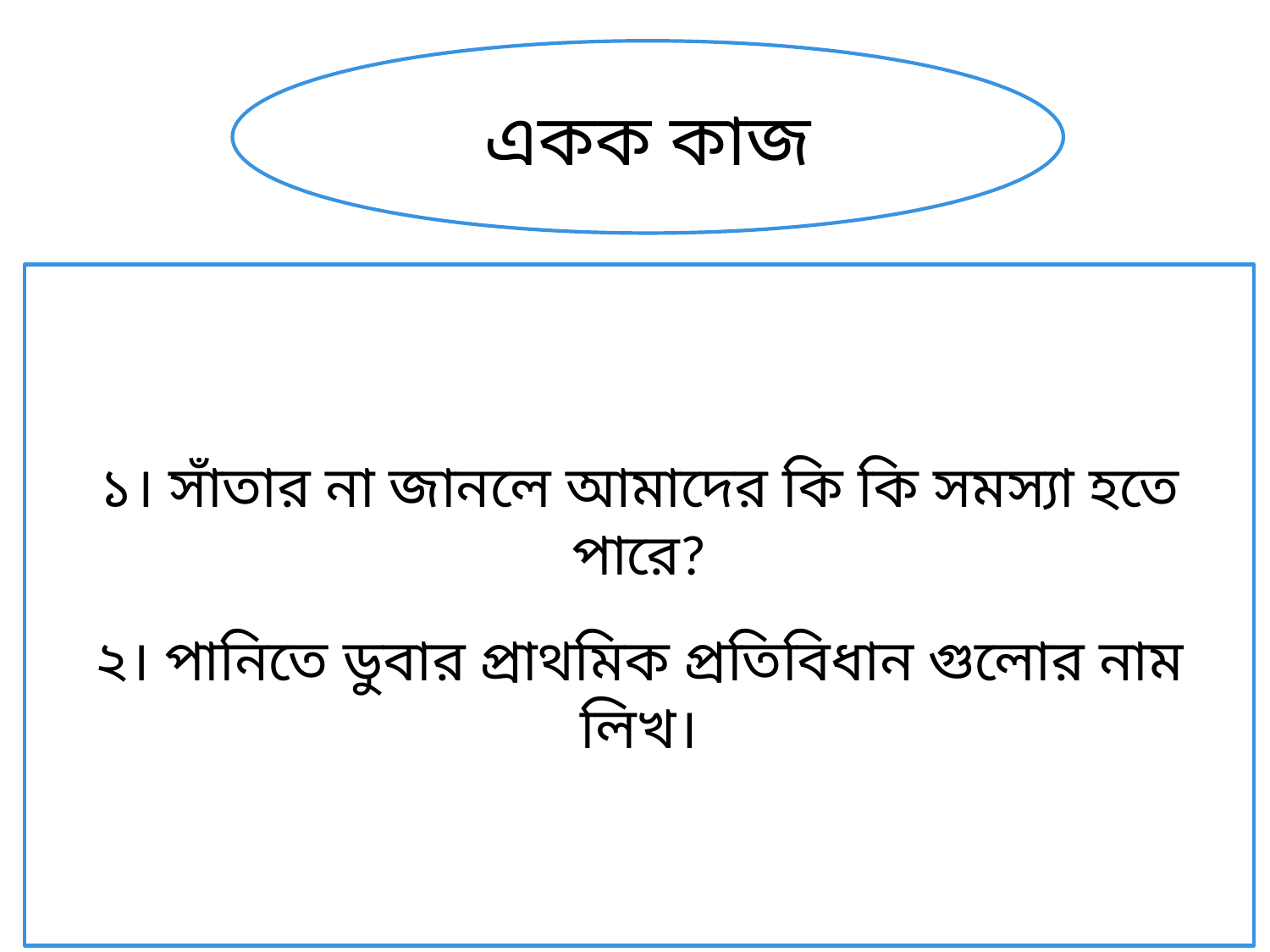

একক কাজ
১। সাঁতার না জানলে আমাদের কি কি সমস্যা হতে পারে?

২। পানিতে ডুবার প্রাথমিক প্রতিবিধান গুলোর নাম লিখ।